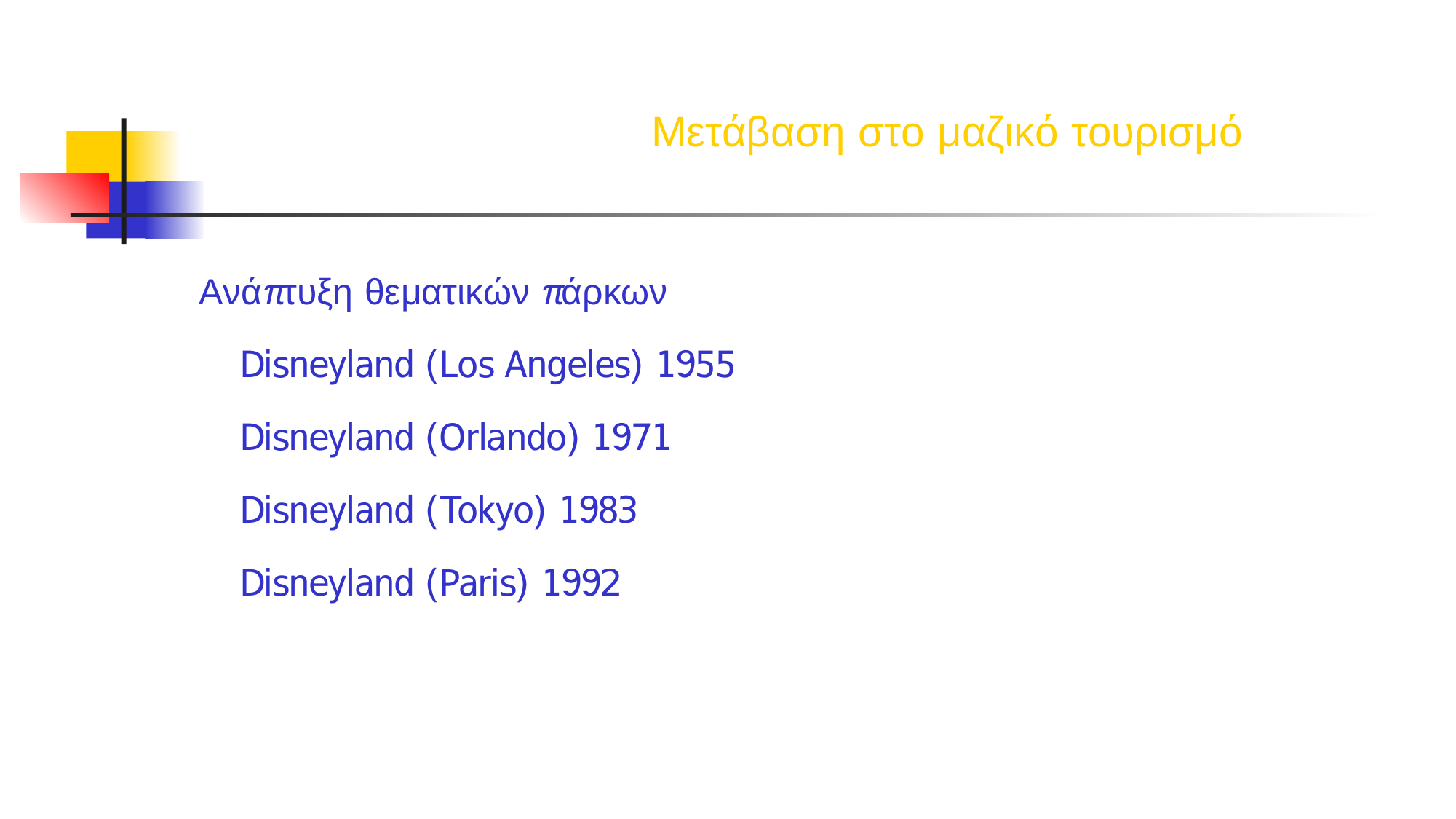

Ανάπτυξη θεματικών πάρκων
	Disneyland (Los Angeles) 1955
	Disneyland (Orlando) 1971
	Disneyland (Tokyo) 1983
	Disneyland (Paris) 1992
Μετάβαση στο μαζικό τουρισμό